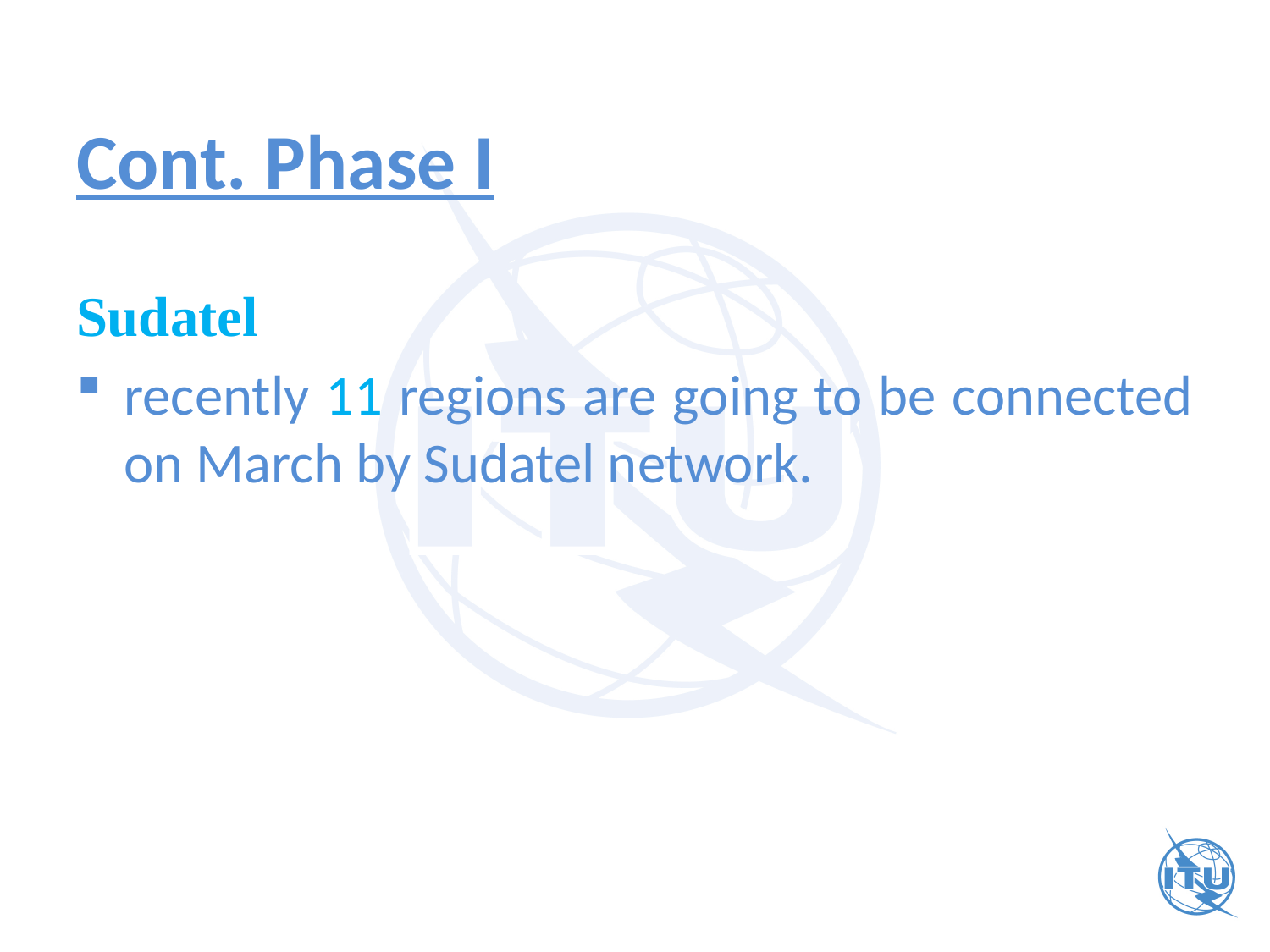

# Cont. Phase I
Sudatel
recently 11 regions are going to be connected on March by Sudatel network.